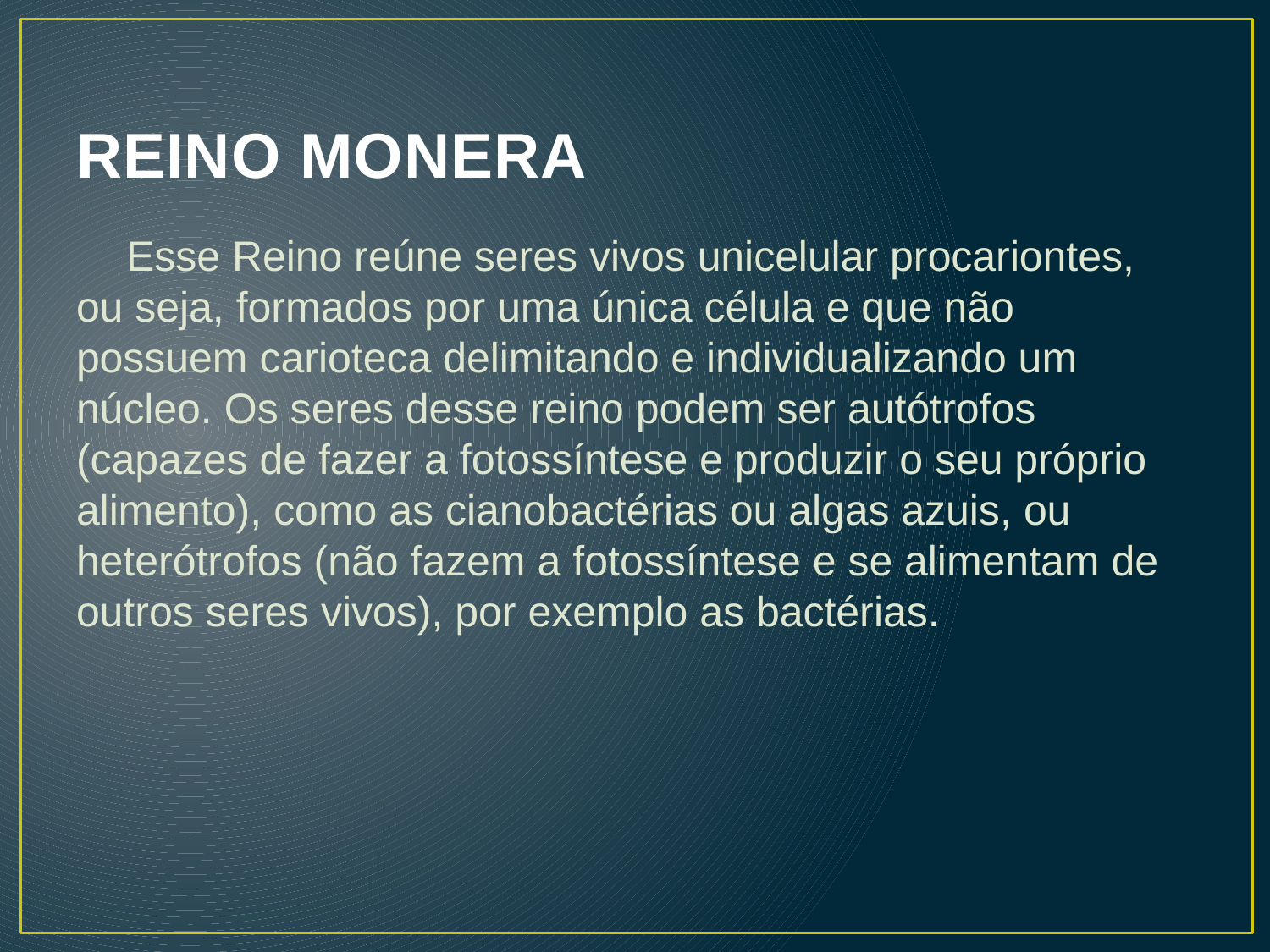

# REINO MONERA
Esse Reino reúne seres vivos unicelular procariontes, ou seja, formados por uma única célula e que não possuem carioteca delimitando e individualizando um núcleo. Os seres desse reino podem ser autótrofos (capazes de fazer a fotossíntese e produzir o seu próprio alimento), como as cianobactérias ou algas azuis, ou heterótrofos (não fazem a fotossíntese e se alimentam de outros seres vivos), por exemplo as bactérias.